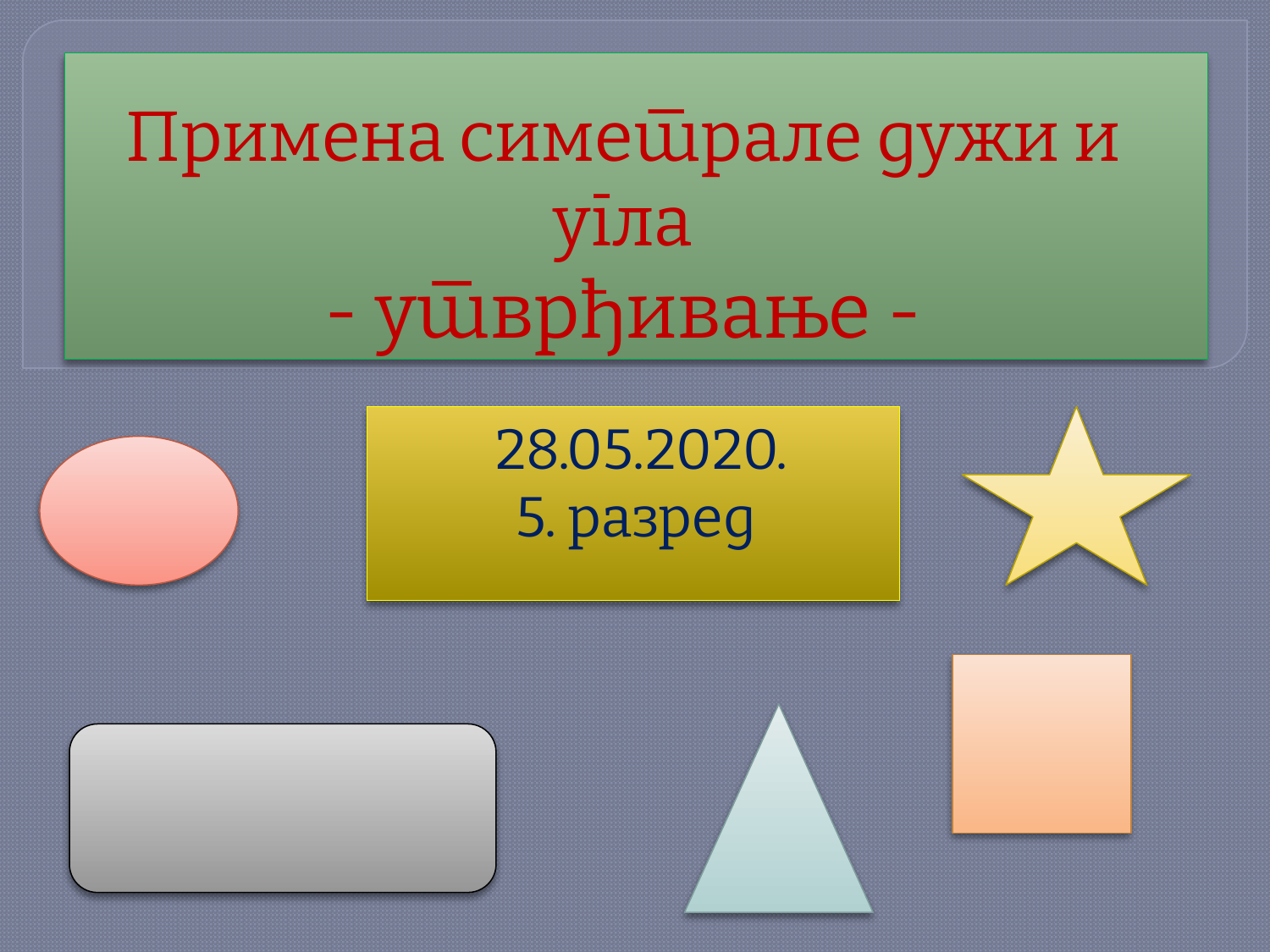

# Примена симетрале дужи и угла - утврђивање -
    28.05.2020.
   5. разред